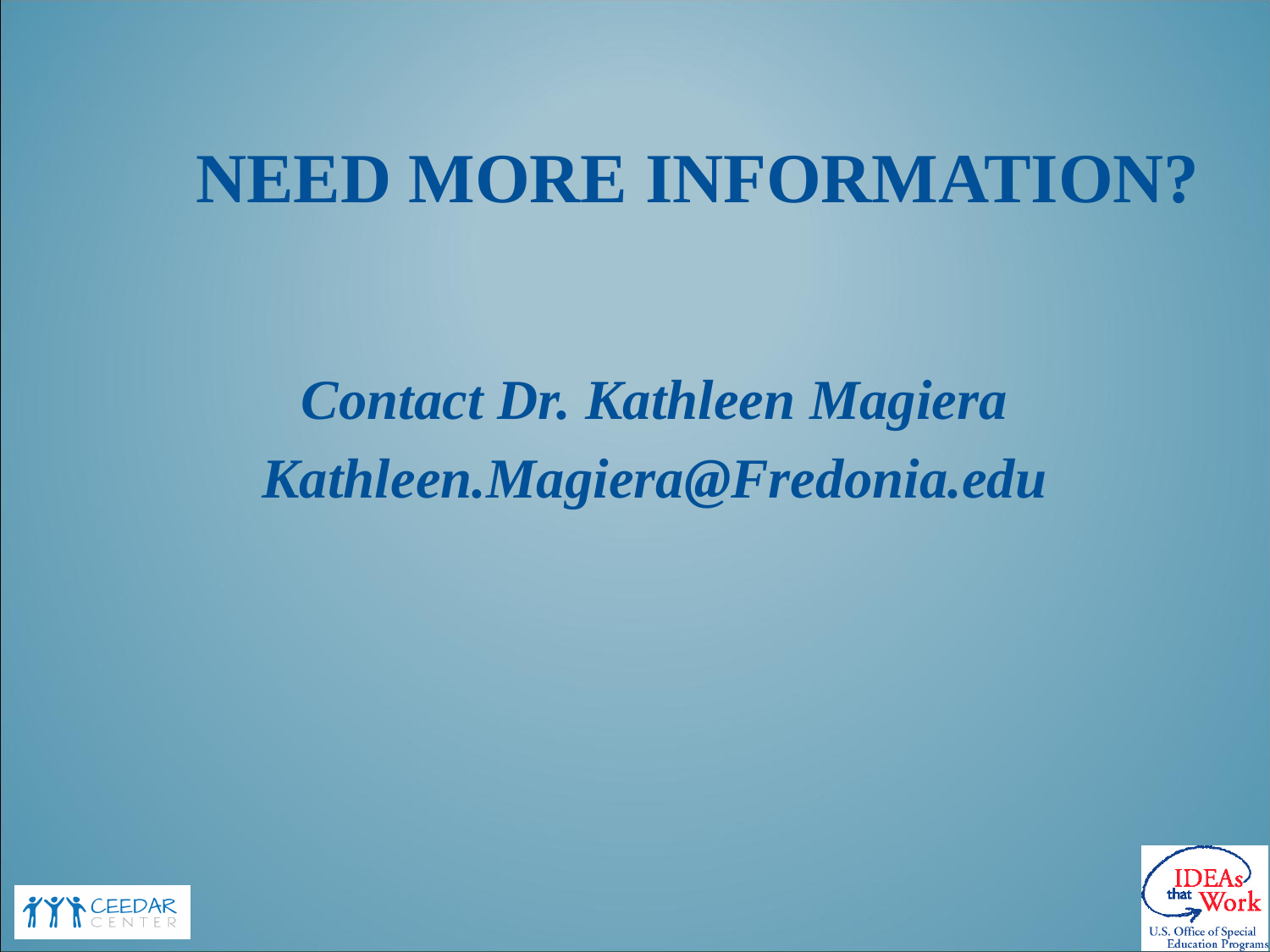

# Need more Information?
Contact Dr. Kathleen Magiera
Kathleen.Magiera@Fredonia.edu